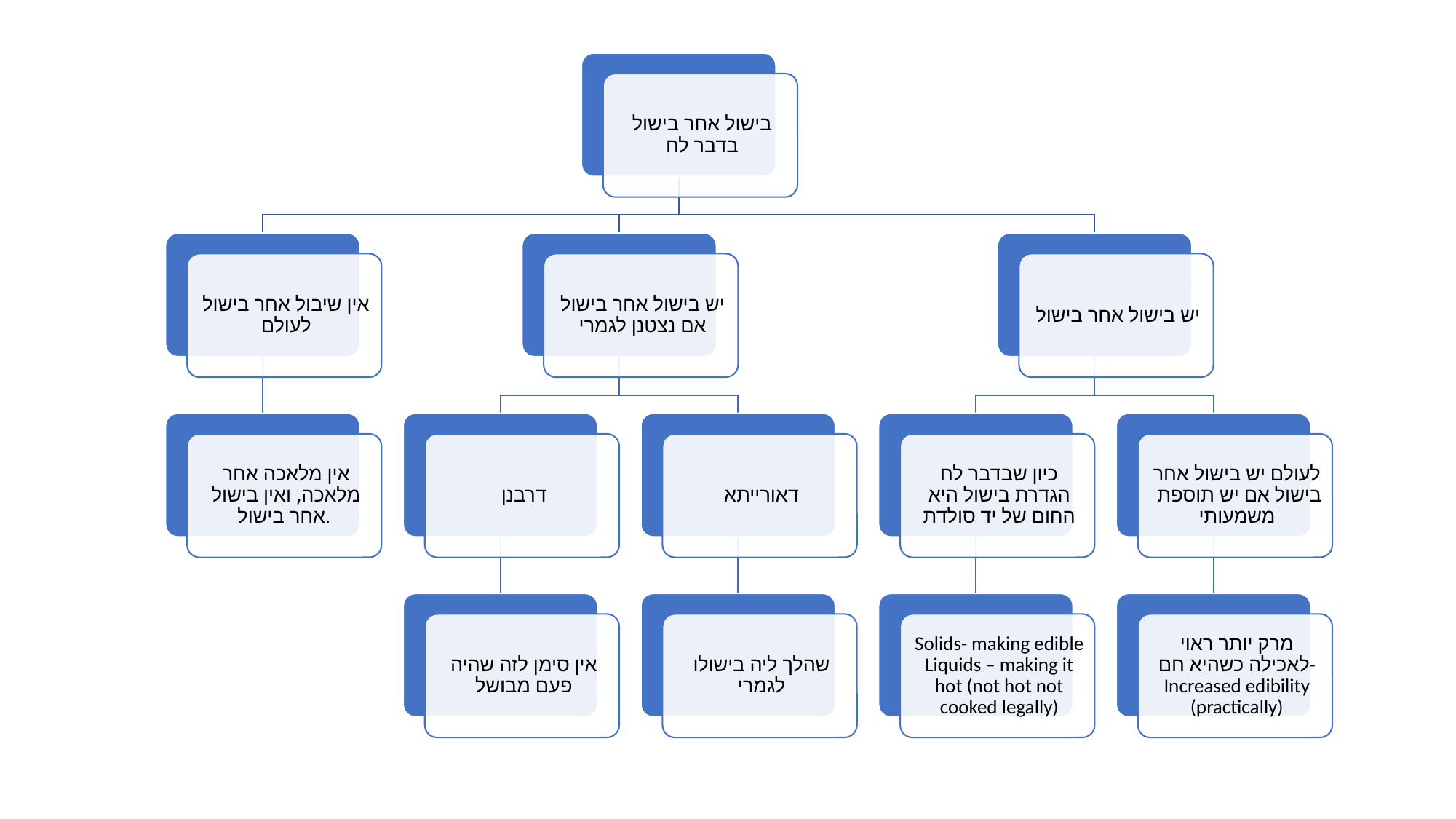

בישול אחר בישול בדבר לח
יש בישול אחר בישול
לעולם יש בישול אחר בישול אם יש תוספת  משמעותי
מרק יותר ראוי לאכילה כשהיא חם- Increased edibility (practically)
כיון שבדבר לח הגדרת בישול היא החום של יד סולדת
Solids- making edible
Liquids – making it hot (not hot not cooked legally)
יש בישול אחר בישול אם נצטנן לגמרי
דאורייתא
שהלך ליה בישולו לגמרי
דרבנן
אין סימן לזה שהיה פעם מבושל
אין שיבול אחר בישול לעולם
אין מלאכה אחר מלאכה, ואין בישול אחר בישול.